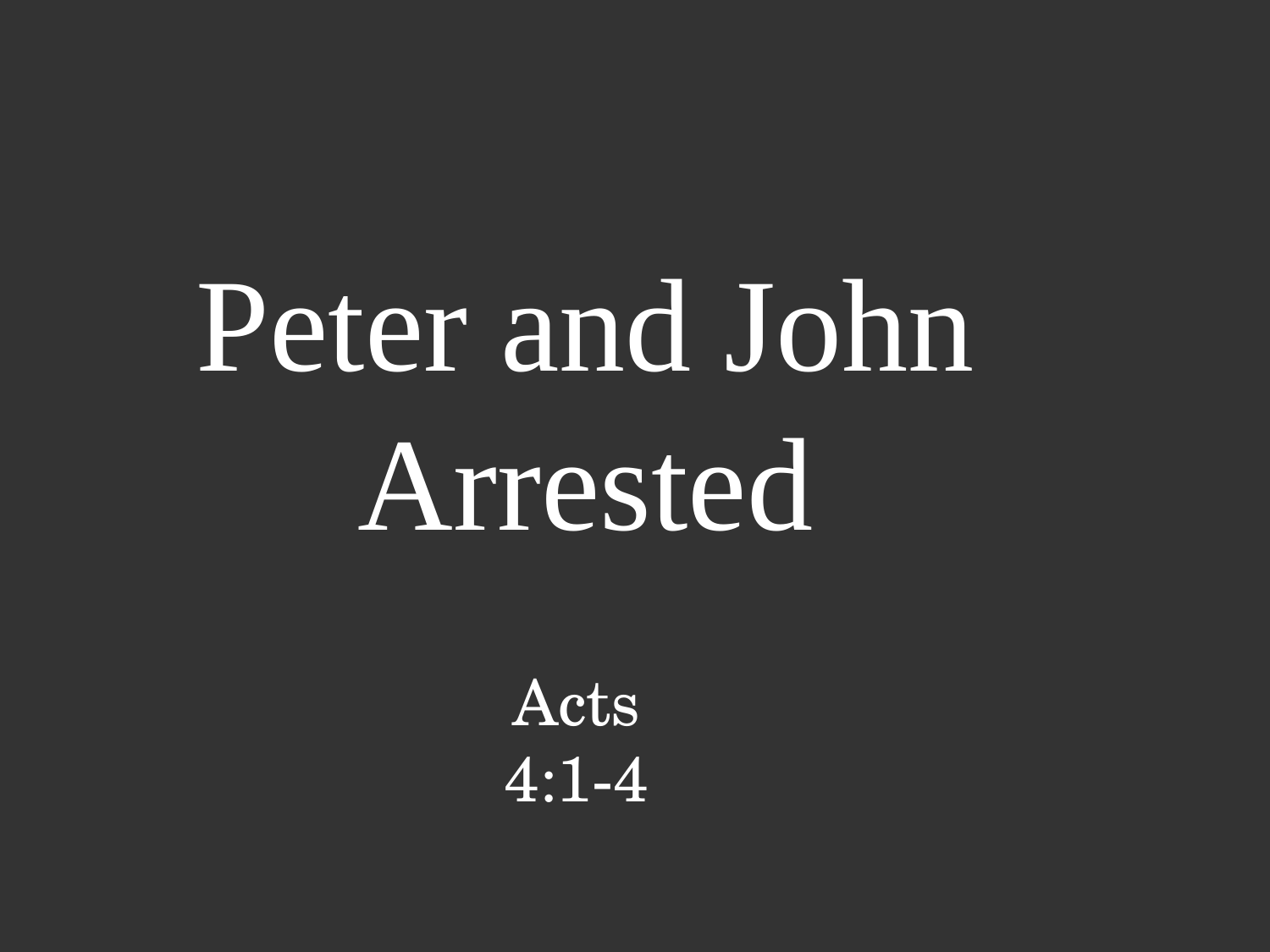

# Peter and John Arrested
Acts
4:1-4